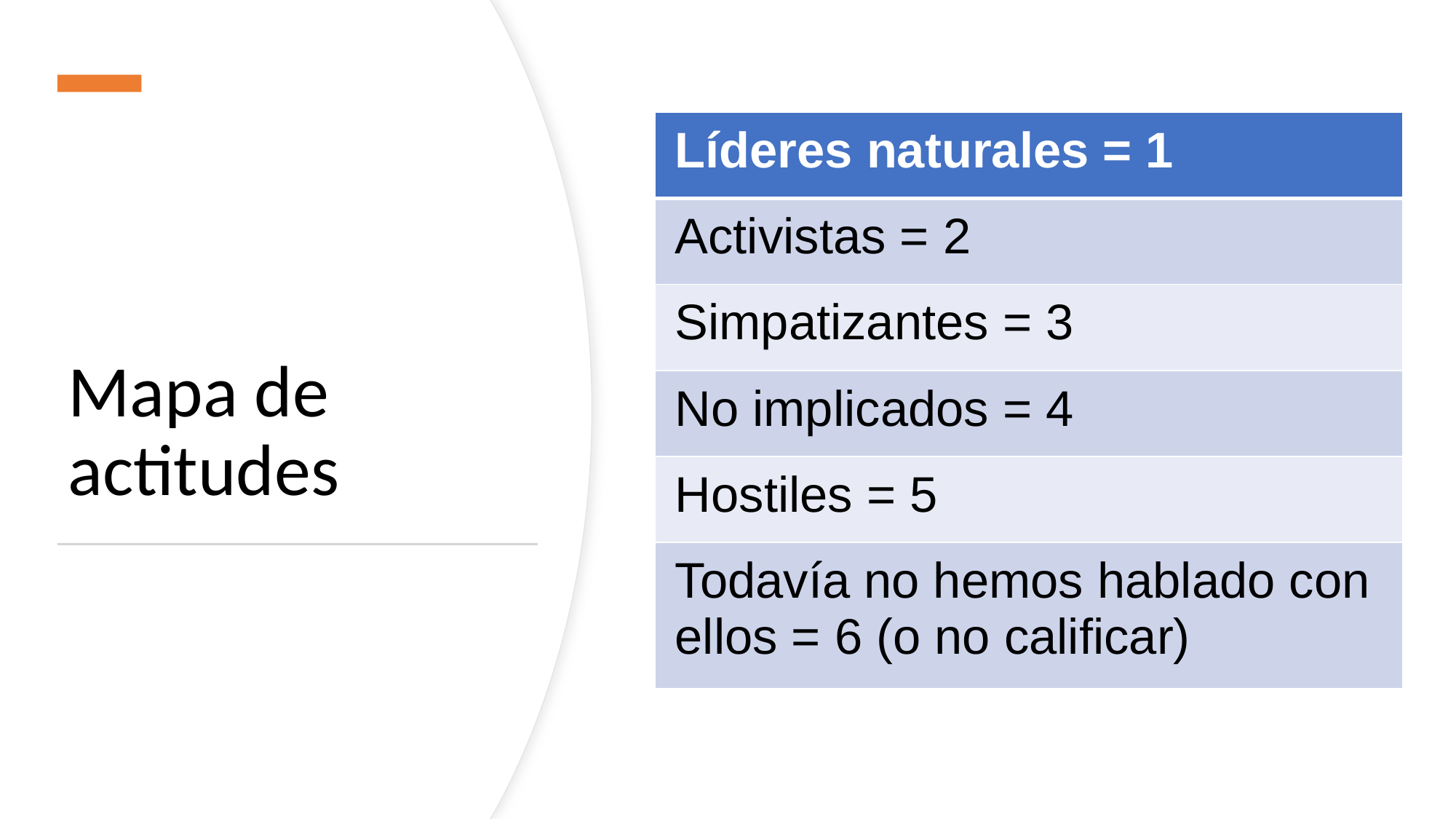

| Líderes naturales = 1 |
| --- |
| Activistas = 2 |
| Simpatizantes = 3 |
| No implicados = 4 |
| Hostiles = 5 |
| Todavía no hemos hablado con ellos = 6 (o no calificar) |
# Mapa de actitudes